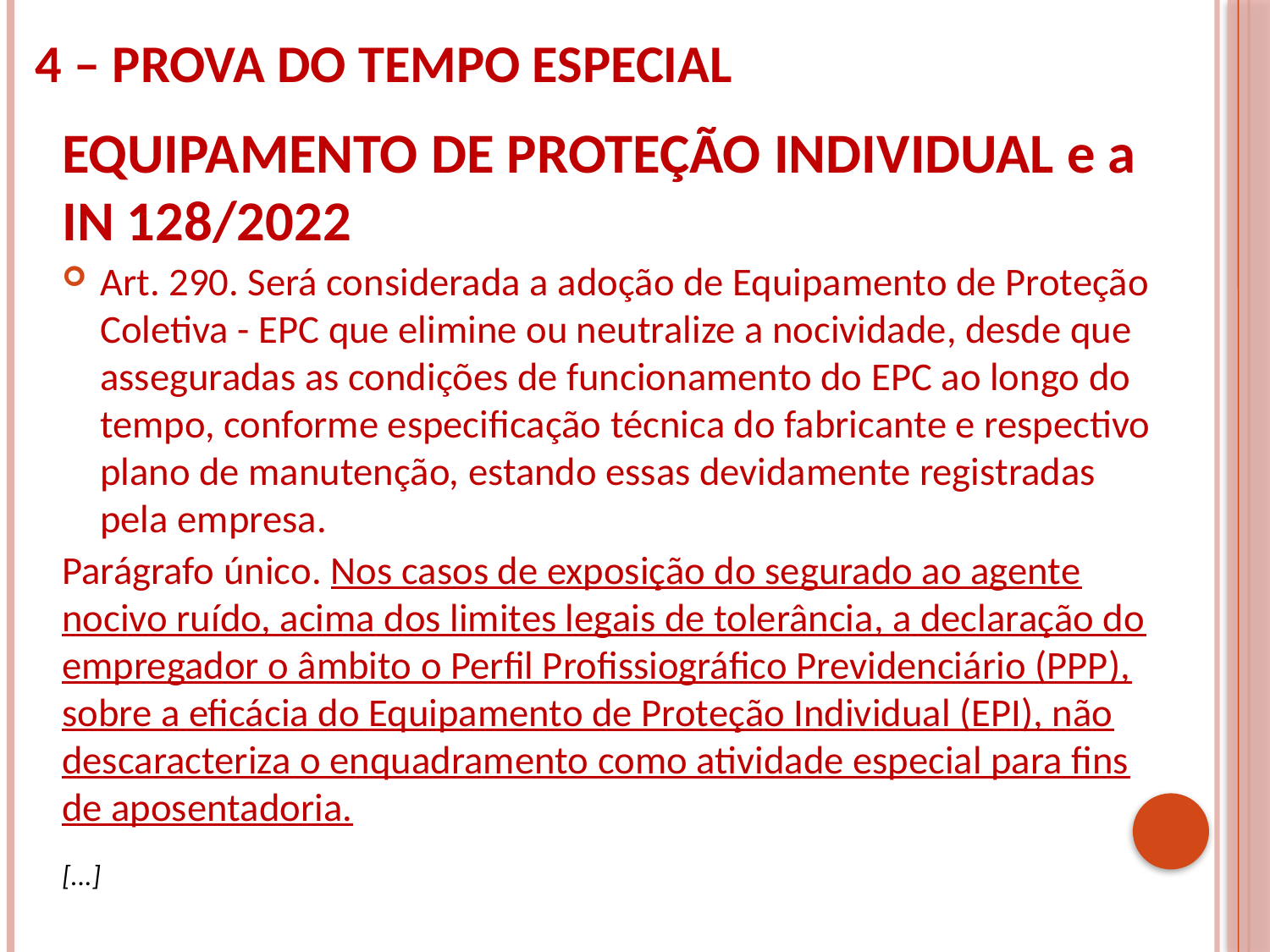

# 4 – PROVA DO TEMPO ESPECIAL
EQUIPAMENTO DE PROTEÇÃO INDIVIDUAL e a IN 128/2022
Art. 290. Será considerada a adoção de Equipamento de Proteção Coletiva - EPC que elimine ou neutralize a nocividade, desde que asseguradas as condições de funcionamento do EPC ao longo do tempo, conforme especificação técnica do fabricante e respectivo plano de manutenção, estando essas devidamente registradas pela empresa.
Parágrafo único. Nos casos de exposição do segurado ao agente nocivo ruído, acima dos limites legais de tolerância, a declaração do empregador o âmbito o Perfil Profissiográfico Previdenciário (PPP), sobre a eficácia do Equipamento de Proteção Individual (EPI), não descaracteriza o enquadramento como atividade especial para fins de aposentadoria.

[...]